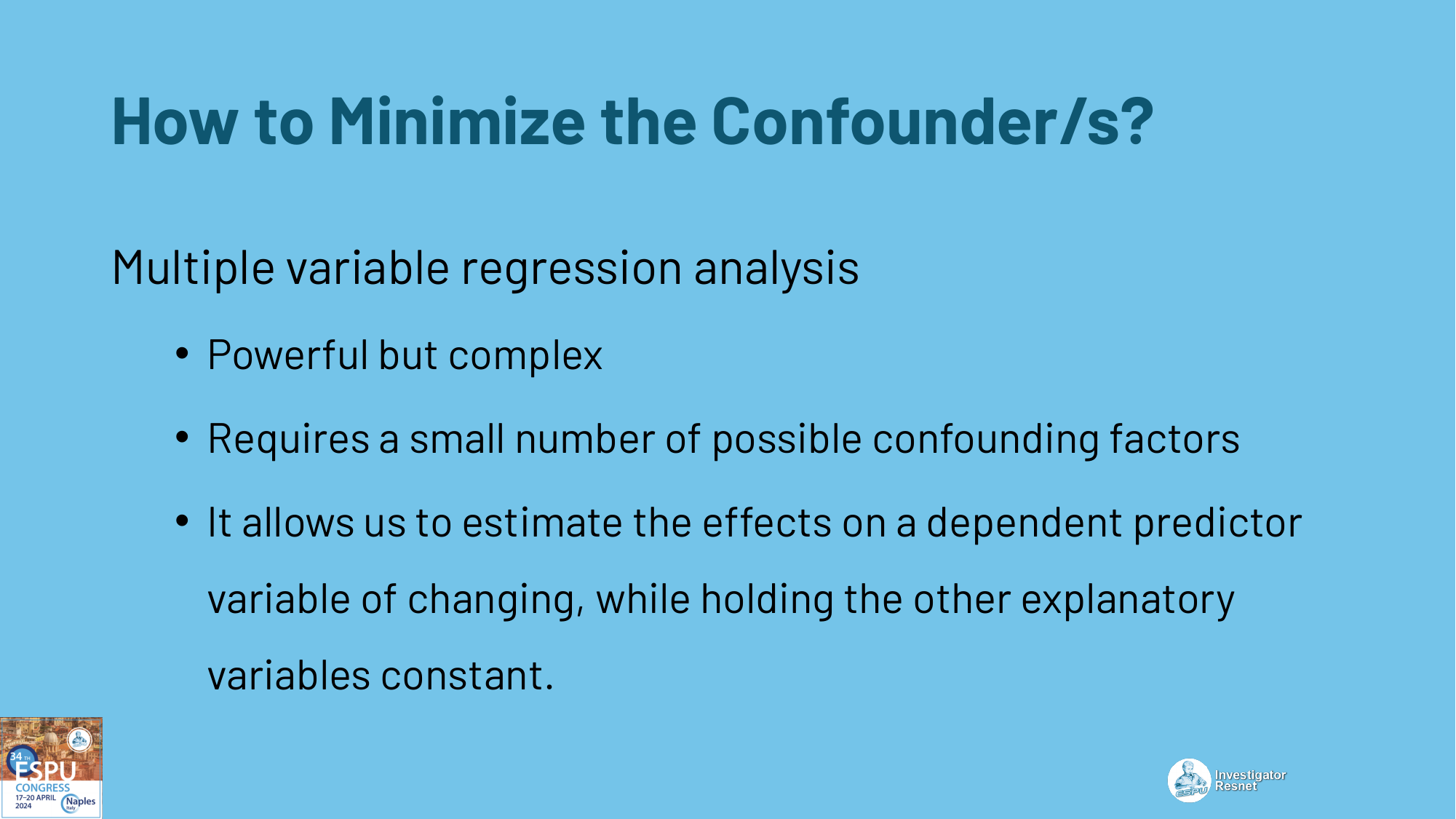

# How to Minimize the Confounder/s?
Multiple variable regression analysis
Powerful but complex
Requires a small number of possible confounding factors
It allows us to estimate the effects on a dependent predictor variable of changing, while holding the other explanatory variables constant.